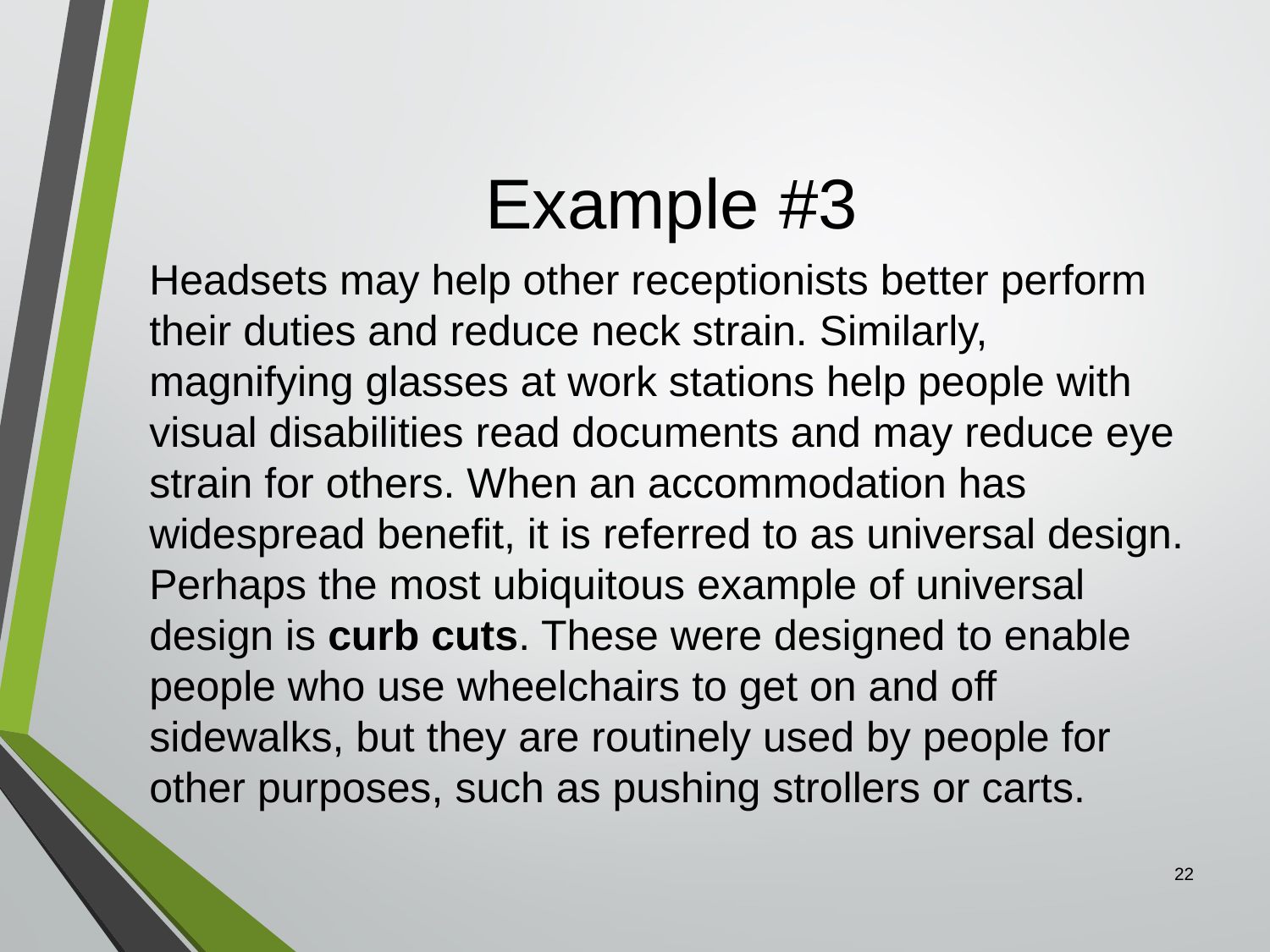

# Example #3
Headsets may help other receptionists better perform their duties and reduce neck strain. Similarly, magnifying glasses at work stations help people with visual disabilities read documents and may reduce eye strain for others. When an accommodation has widespread benefit, it is referred to as universal design. Perhaps the most ubiquitous example of universal design is curb cuts. These were designed to enable people who use wheelchairs to get on and off sidewalks, but they are routinely used by people for other purposes, such as pushing strollers or carts.

22